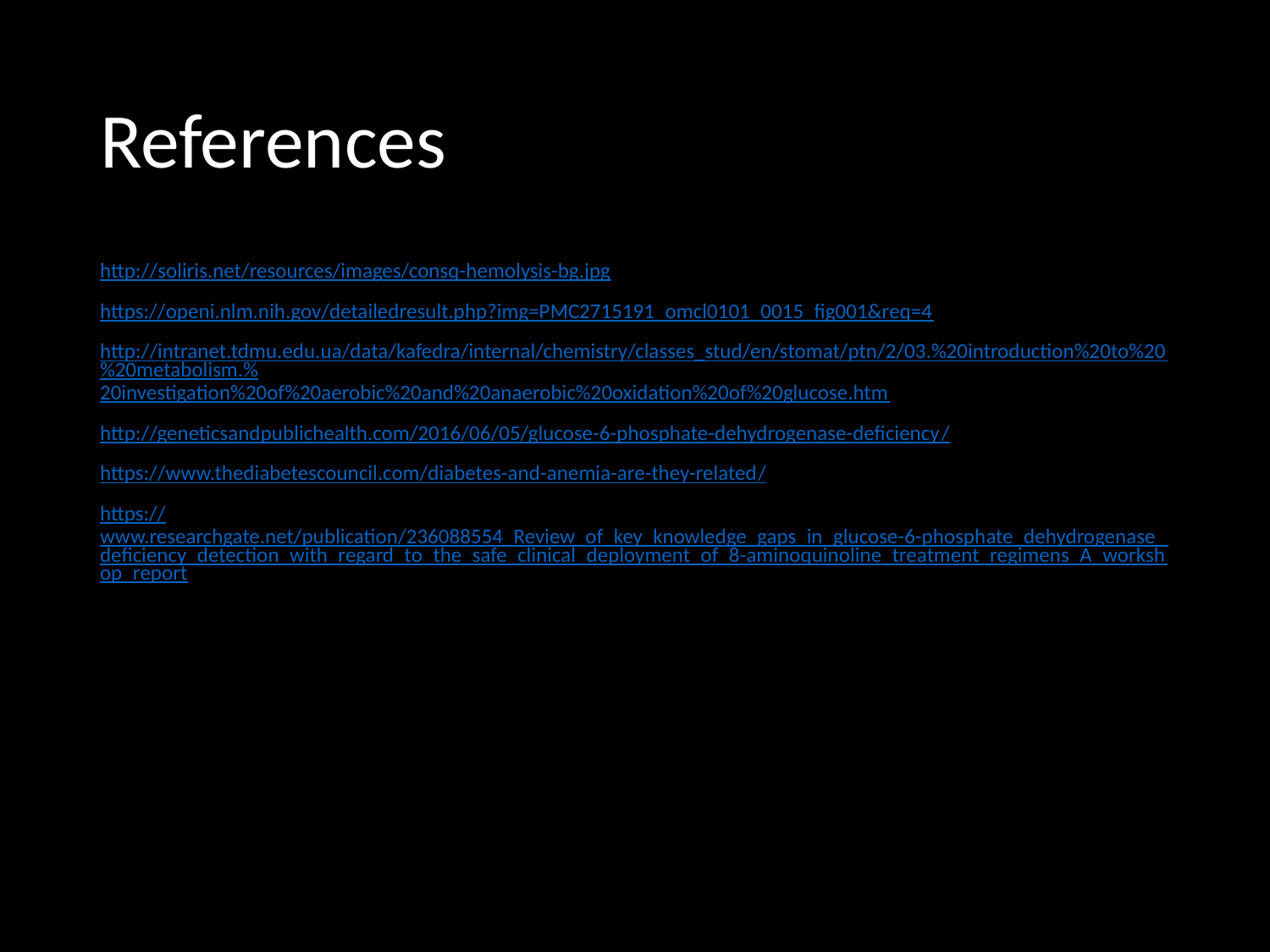

# References
http://soliris.net/resources/images/consq-hemolysis-bg.jpg
https://openi.nlm.nih.gov/detailedresult.php?img=PMC2715191_omcl0101_0015_fig001&req=4
http://intranet.tdmu.edu.ua/data/kafedra/internal/chemistry/classes_stud/en/stomat/ptn/2/03.%20introduction%20to%20%20metabolism.%20investigation%20of%20aerobic%20and%20anaerobic%20oxidation%20of%20glucose.htm
http://geneticsandpublichealth.com/2016/06/05/glucose-6-phosphate-dehydrogenase-deficiency/
https://www.thediabetescouncil.com/diabetes-and-anemia-are-they-related/
https://www.researchgate.net/publication/236088554_Review_of_key_knowledge_gaps_in_glucose-6-phosphate_dehydrogenase_deficiency_detection_with_regard_to_the_safe_clinical_deployment_of_8-aminoquinoline_treatment_regimens_A_workshop_report